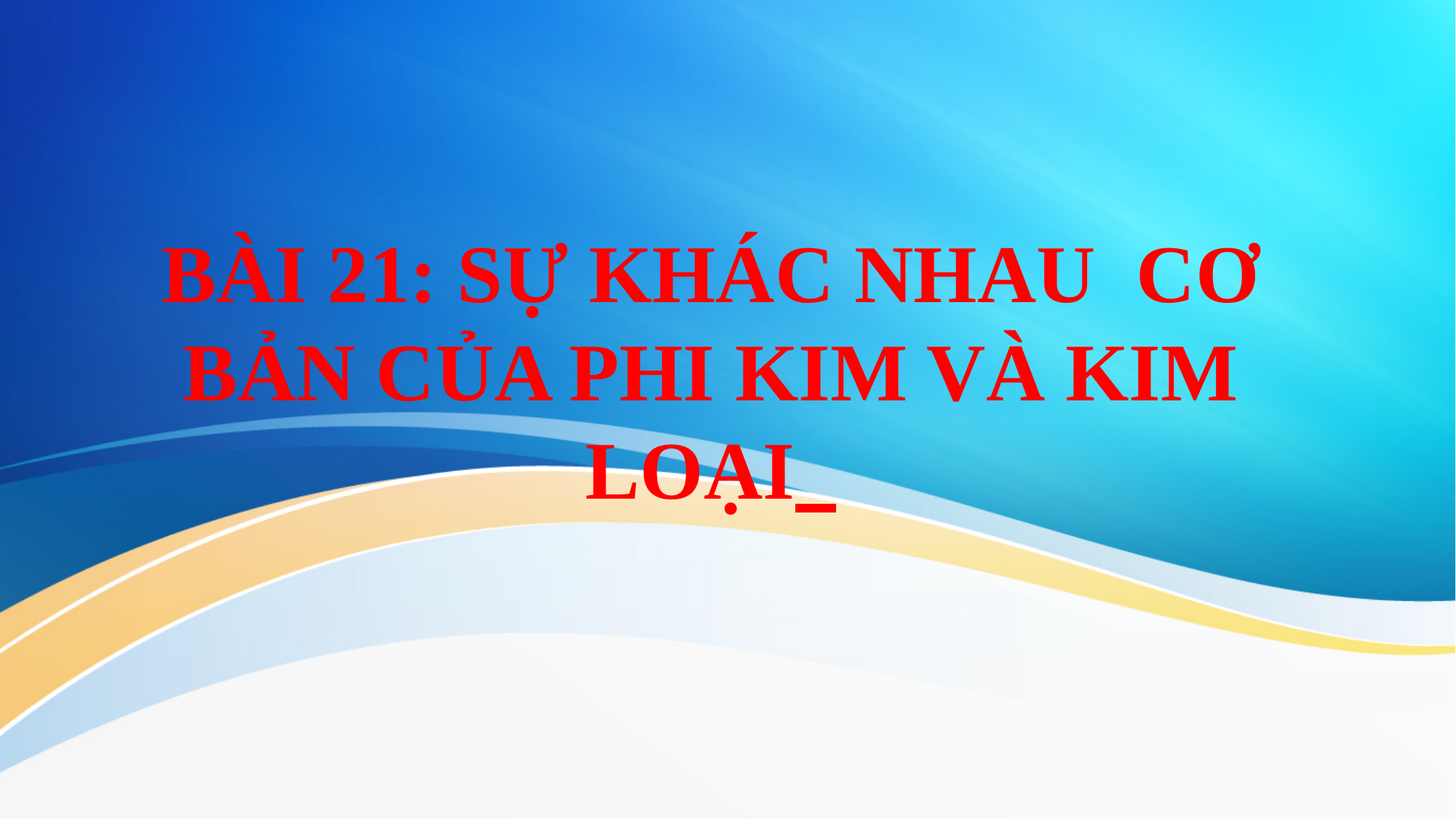

# BÀI 21: SỰ KHÁC NHAU  CƠ BẢN CỦA PHI KIM VÀ KIM LOẠI